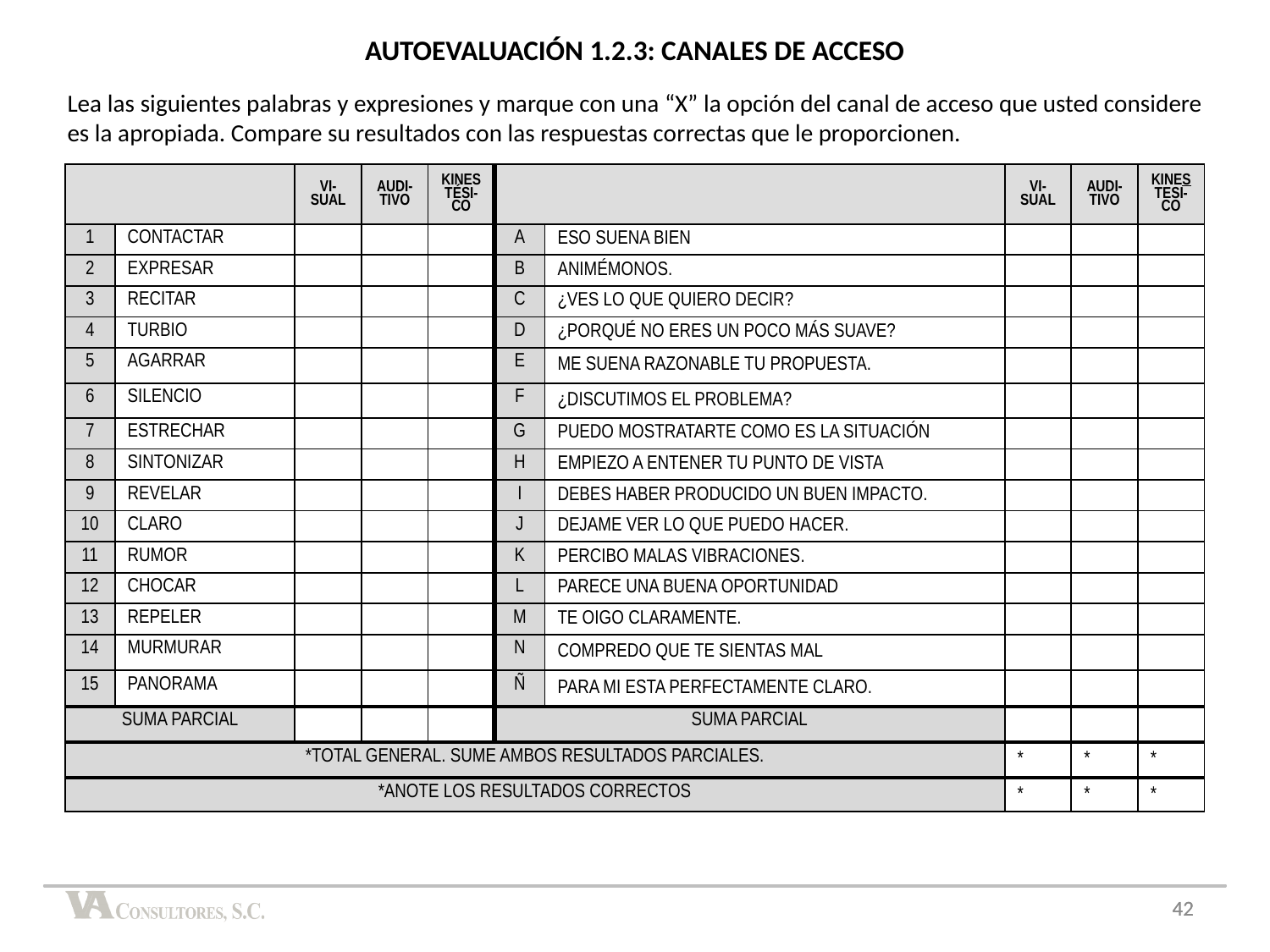

AUTOEVALUACIÓN 1.2.3: CANALES DE ACCESO

Lea las siguientes palabras y expresiones y marque con una “X” la opción del canal de acceso que usted considere es la apropiada. Compare su resultados con las respuestas correctas que le proporcionen.

|  |  | VI-SUAL | AUDI-TIVO | KINESTÉSI-CO |  |  | VI-SUAL | AUDI-TIVO | KINES TESI- CO |
| --- | --- | --- | --- | --- | --- | --- | --- | --- | --- |
| 1 | CONTACTAR |  |  |  | A | ESO SUENA BIEN |  |  |  |
| 2 | EXPRESAR |  |  |  | B | ANIMÉMONOS. |  |  |  |
| 3 | RECITAR |  |  |  | C | ¿VES LO QUE QUIERO DECIR? |  |  |  |
| 4 | TURBIO |  |  |  | D | ¿PORQUÉ NO ERES UN POCO MÁS SUAVE? |  |  |  |
| 5 | AGARRAR |  |  |  | E | ME SUENA RAZONABLE TU PROPUESTA. |  |  |  |
| 6 | SILENCIO |  |  |  | F | ¿DISCUTIMOS EL PROBLEMA? |  |  |  |
| 7 | ESTRECHAR |  |  |  | G | PUEDO MOSTRATARTE COMO ES LA SITUACIÓN |  |  |  |
| 8 | SINTONIZAR |  |  |  | H | EMPIEZO A ENTENER TU PUNTO DE VISTA |  |  |  |
| 9 | REVELAR |  |  |  | I | DEBES HABER PRODUCIDO UN BUEN IMPACTO. |  |  |  |
| 10 | CLARO |  |  |  | J | DEJAME VER LO QUE PUEDO HACER. |  |  |  |
| 11 | RUMOR |  |  |  | K | PERCIBO MALAS VIBRACIONES. |  |  |  |
| 12 | CHOCAR |  |  |  | L | PARECE UNA BUENA OPORTUNIDAD |  |  |  |
| 13 | REPELER |  |  |  | M | TE OIGO CLARAMENTE. |  |  |  |
| 14 | MURMURAR |  |  |  | N | COMPREDO QUE TE SIENTAS MAL |  |  |  |
| 15 | PANORAMA |  |  |  | Ñ | PARA MI ESTA PERFECTAMENTE CLARO. |  |  |  |
| SUMA PARCIAL |  |  |  |  | SUMA PARCIAL |  |  |  |  |
| \*TOTAL GENERAL. SUME AMBOS RESULTADOS PARCIALES. |  |  |  |  |  |  | \* | \* | \* |
| \*ANOTE LOS RESULTADOS CORRECTOS |  |  |  |  |  |  | \* | \* | \* |
42